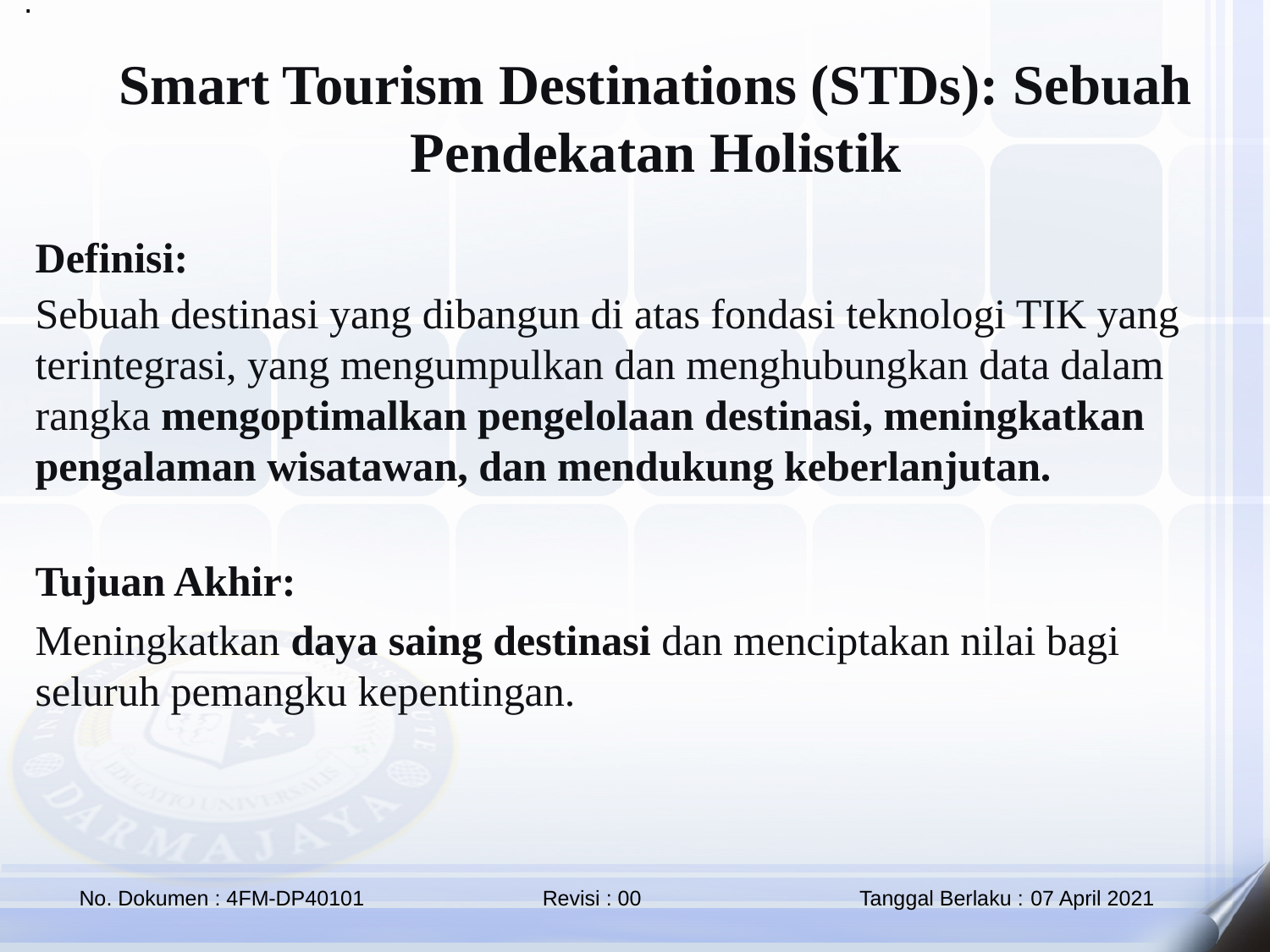

.
Smart Tourism Destinations (STDs): Sebuah Pendekatan Holistik
Definisi:
Sebuah destinasi yang dibangun di atas fondasi teknologi TIK yang terintegrasi, yang mengumpulkan dan menghubungkan data dalam rangka mengoptimalkan pengelolaan destinasi, meningkatkan pengalaman wisatawan, dan mendukung keberlanjutan.

Tujuan Akhir:
Meningkatkan daya saing destinasi dan menciptakan nilai bagi seluruh pemangku kepentingan.